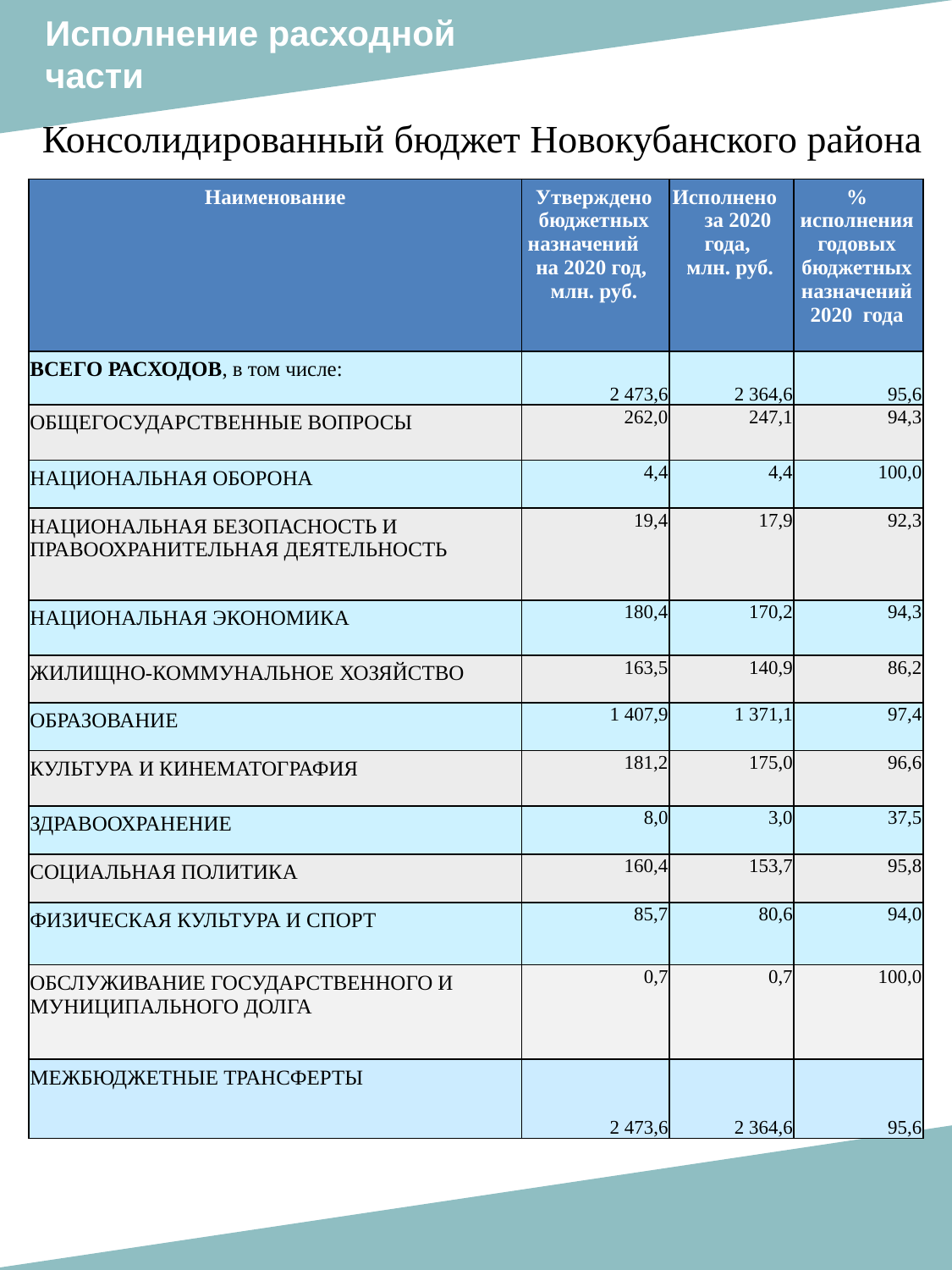

Исполнение расходной
части
Консолидированный бюджет Новокубанского района
| Наименование | Утверждено бюджетных назначений на 2020 год, млн. руб. | Исполнено за 2020 года, млн. руб. | % исполнения годовых бюджетных назначений 2020 года |
| --- | --- | --- | --- |
| ВСЕГО РАСХОДОВ, в том числе: | 2 473,6 | 2 364,6 | 95,6 |
| ОБЩЕГОСУДАРСТВЕННЫЕ ВОПРОСЫ | 262,0 | 247,1 | 94,3 |
| НАЦИОНАЛЬНАЯ ОБОРОНА | 4,4 | 4,4 | 100,0 |
| НАЦИОНАЛЬНАЯ БЕЗОПАСНОСТЬ И ПРАВООХРАНИТЕЛЬНАЯ ДЕЯТЕЛЬНОСТЬ | 19,4 | 17,9 | 92,3 |
| НАЦИОНАЛЬНАЯ ЭКОНОМИКА | 180,4 | 170,2 | 94,3 |
| ЖИЛИЩНО-КОММУНАЛЬНОЕ ХОЗЯЙСТВО | 163,5 | 140,9 | 86,2 |
| ОБРАЗОВАНИЕ | 1 407,9 | 1 371,1 | 97,4 |
| КУЛЬТУРА И КИНЕМАТОГРАФИЯ | 181,2 | 175,0 | 96,6 |
| ЗДРАВООХРАНЕНИЕ | 8,0 | 3,0 | 37,5 |
| СОЦИАЛЬНАЯ ПОЛИТИКА | 160,4 | 153,7 | 95,8 |
| ФИЗИЧЕСКАЯ КУЛЬТУРА И СПОРТ | 85,7 | 80,6 | 94,0 |
| ОБСЛУЖИВАНИЕ ГОСУДАРСТВЕННОГО И МУНИЦИПАЛЬНОГО ДОЛГА | 0,7 | 0,7 | 100,0 |
| МЕЖБЮДЖЕТНЫЕ ТРАНСФЕРТЫ | 2 473,6 | 2 364,6 | 95,6 |